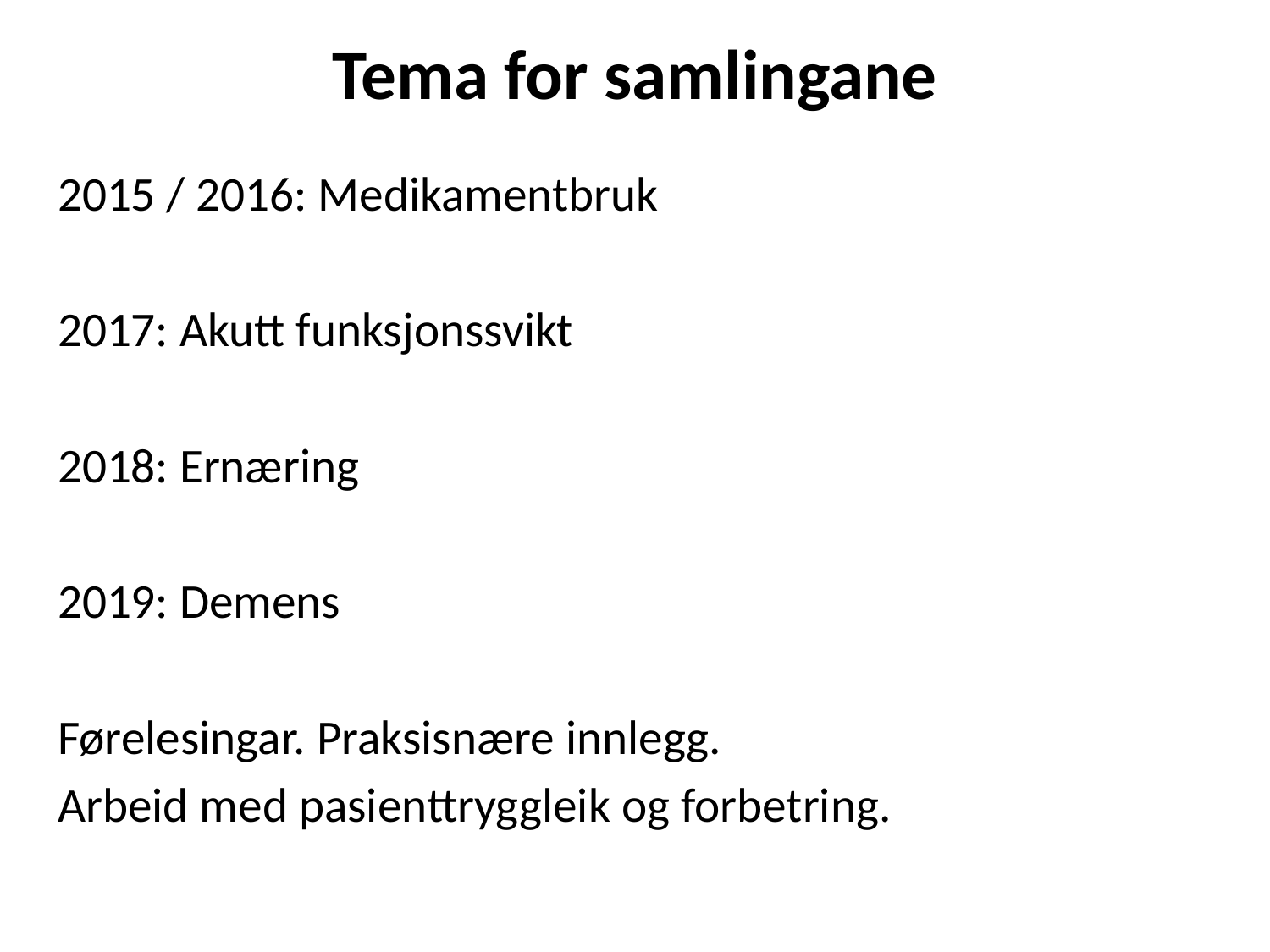

# Tema for samlingane
2015 / 2016: Medikamentbruk

2017: Akutt funksjonssvikt

2018: Ernæring

2019: Demens

Førelesingar. Praksisnære innlegg.
Arbeid med pasienttryggleik og forbetring.